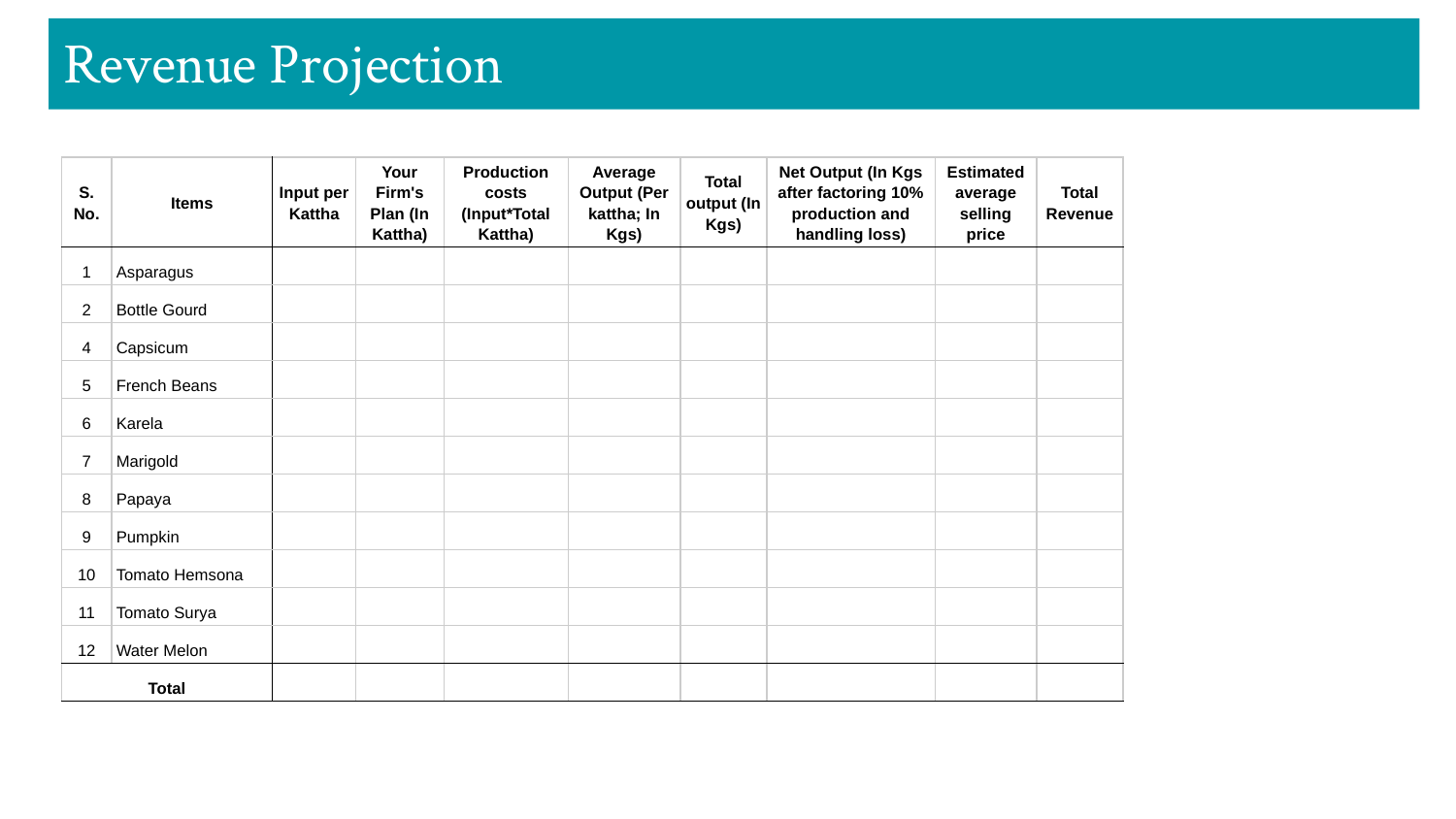

# Revenue Projection
| S. No. | Items | Input per Kattha | Your Firm's Plan (In Kattha) | Production costs (Input\*Total Kattha) | Average Output (Per kattha; In Kgs) | Total output (In Kgs) | Net Output (In Kgs after factoring 10% production and handling loss) | Estimated average selling price | Total Revenue |
| --- | --- | --- | --- | --- | --- | --- | --- | --- | --- |
| 1 | Asparagus |  |  |  |  |  |  |  |  |
| 2 | Bottle Gourd |  |  |  |  |  |  |  |  |
| 4 | Capsicum |  |  |  |  |  |  |  |  |
| 5 | French Beans |  |  |  |  |  |  |  |  |
| 6 | Karela |  |  |  |  |  |  |  |  |
| 7 | Marigold |  |  |  |  |  |  |  |  |
| 8 | Papaya |  |  |  |  |  |  |  |  |
| 9 | Pumpkin |  |  |  |  |  |  |  |  |
| 10 | Tomato Hemsona |  |  |  |  |  |  |  |  |
| 11 | Tomato Surya |  |  |  |  |  |  |  |  |
| 12 | Water Melon |  |  |  |  |  |  |  |  |
| Total |  |  |  |  |  |  |  |  |  |